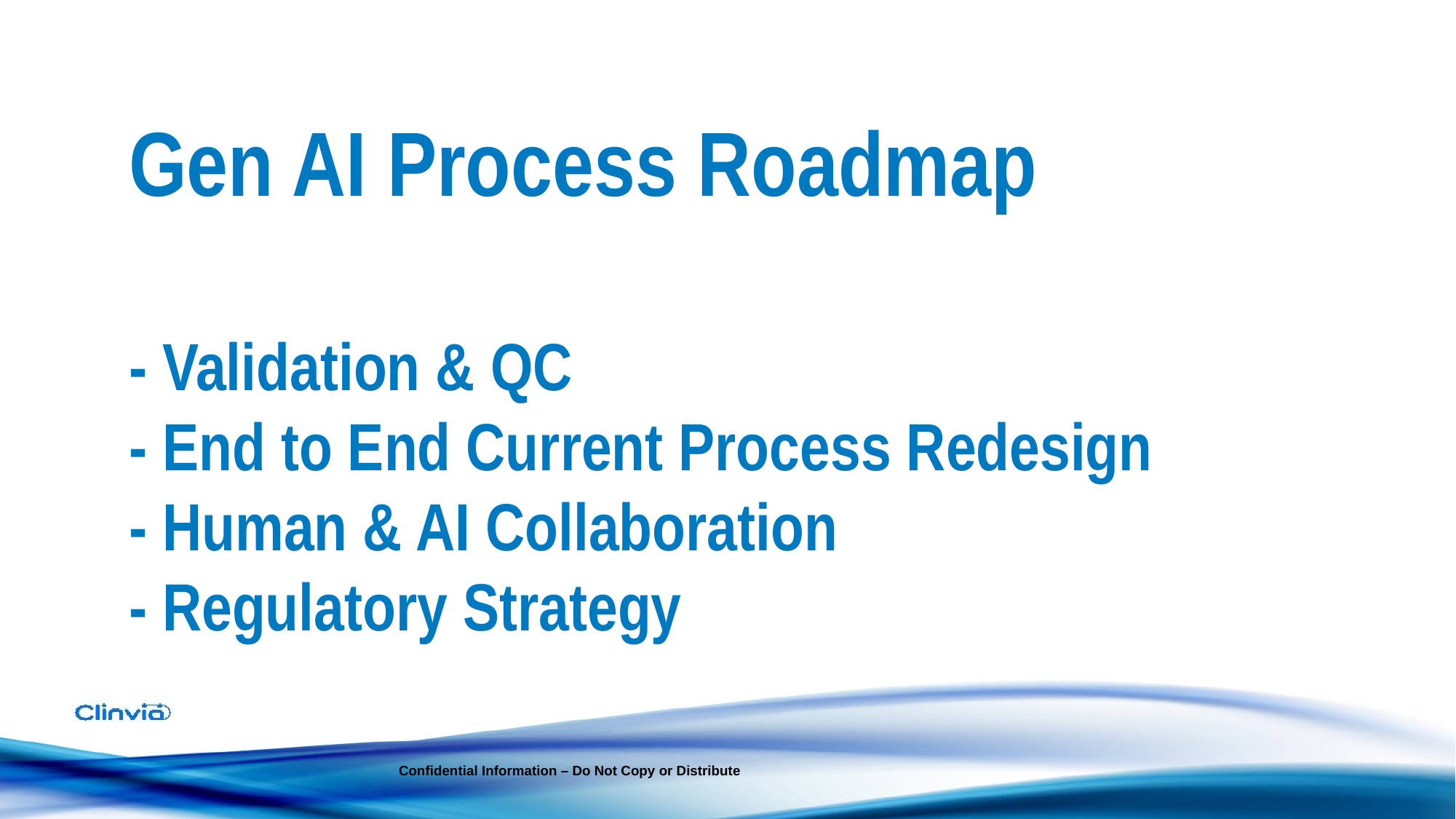

# Gen AI Process Roadmap - Validation & QC - End to End Current Process Redesign - Human & AI Collaboration - Regulatory Strategy